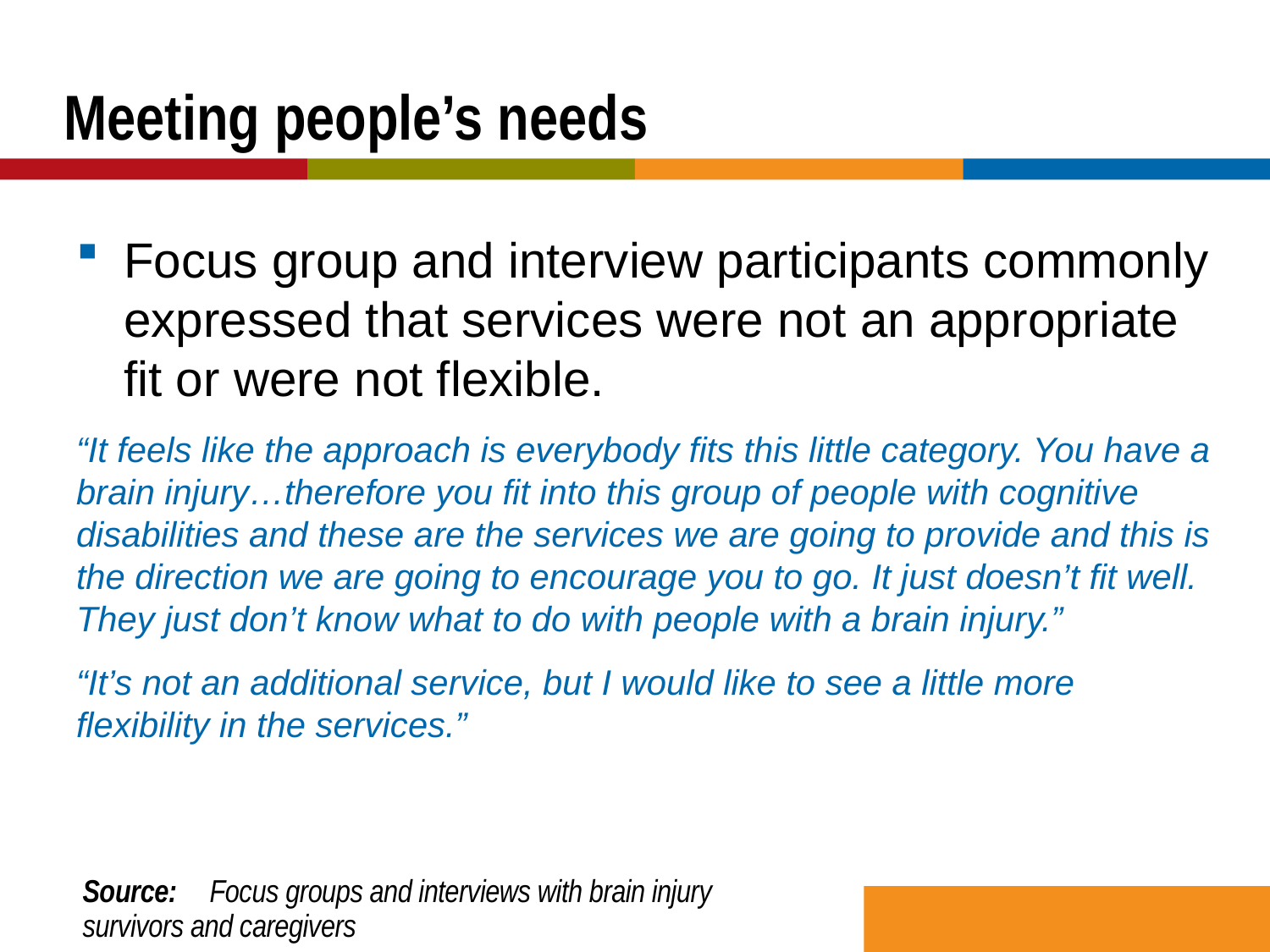

# Meeting people’s needs
Focus group and interview participants commonly expressed that services were not an appropriate fit or were not flexible.
“It feels like the approach is everybody fits this little category. You have a brain injury…therefore you fit into this group of people with cognitive disabilities and these are the services we are going to provide and this is the direction we are going to encourage you to go. It just doesn’t fit well. They just don’t know what to do with people with a brain injury.”
“It’s not an additional service, but I would like to see a little more flexibility in the services.”
Source: 	Focus groups and interviews with brain injury
survivors and caregivers